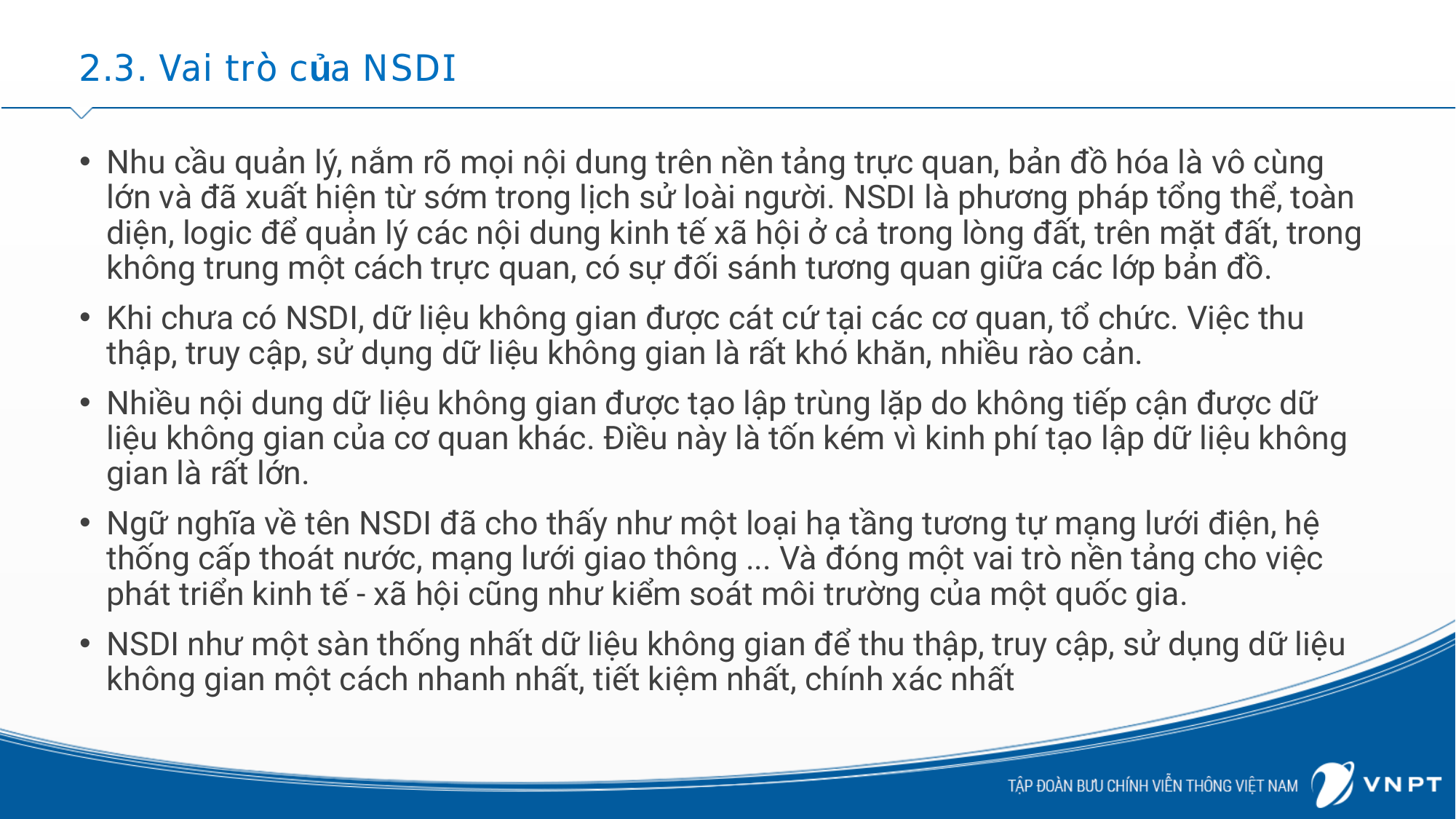

# 2.3. Vai trò của NSDI
Nhu cầu quản lý, nắm rõ mọi nội dung trên nền tảng trực quan, bản đồ hóa là vô cùng lớn và đã xuất hiện từ sớm trong lịch sử loài người. NSDI là phương pháp tổng thể, toàn diện, logic để quản lý các nội dung kinh tế xã hội ở cả trong lòng đất, trên mặt đất, trong không trung một cách trực quan, có sự đối sánh tương quan giữa các lớp bản đồ.
Khi chưa có NSDI, dữ liệu không gian được cát cứ tại các cơ quan, tổ chức. Việc thu thập, truy cập, sử dụng dữ liệu không gian là rất khó khăn, nhiều rào cản.
Nhiều nội dung dữ liệu không gian được tạo lập trùng lặp do không tiếp cận được dữ liệu không gian của cơ quan khác. Điều này là tốn kém vì kinh phí tạo lập dữ liệu không gian là rất lớn.
Ngữ nghĩa về tên NSDI đã cho thấy như một loại hạ tầng tương tự mạng lưới điện, hệ thống cấp thoát nước, mạng lưới giao thông ... Và đóng một vai trò nền tảng cho việc phát triển kinh tế - xã hội cũng như kiểm soát môi trường của một quốc gia.
NSDI như một sàn thống nhất dữ liệu không gian để thu thập, truy cập, sử dụng dữ liệu không gian một cách nhanh nhất, tiết kiệm nhất, chính xác nhất